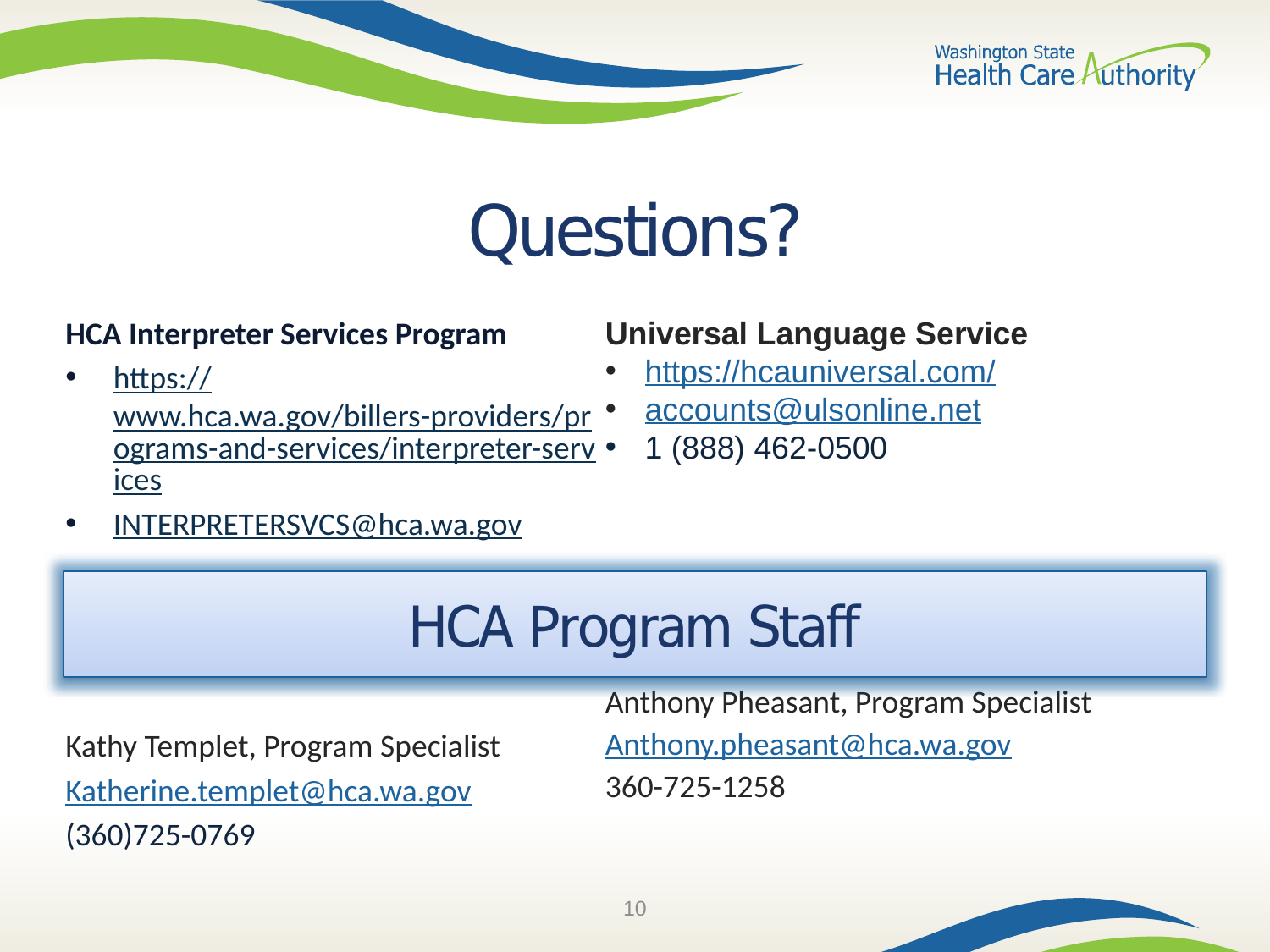

# Questions?
HCA Interpreter Services Program
https://www.hca.wa.gov/billers-providers/programs-and-services/interpreter-services
INTERPRETERSVCS@hca.wa.gov

Kathy Templet, Program Specialist
Katherine.templet@hca.wa.gov
(360)725-0769

Universal Language Service
https://hcauniversal.com/
accounts@ulsonline.net
1 (888) 462-0500

Anthony Pheasant, Program Specialist
Anthony.pheasant@hca.wa.gov
360-725-1258

HCA Program Staff
10